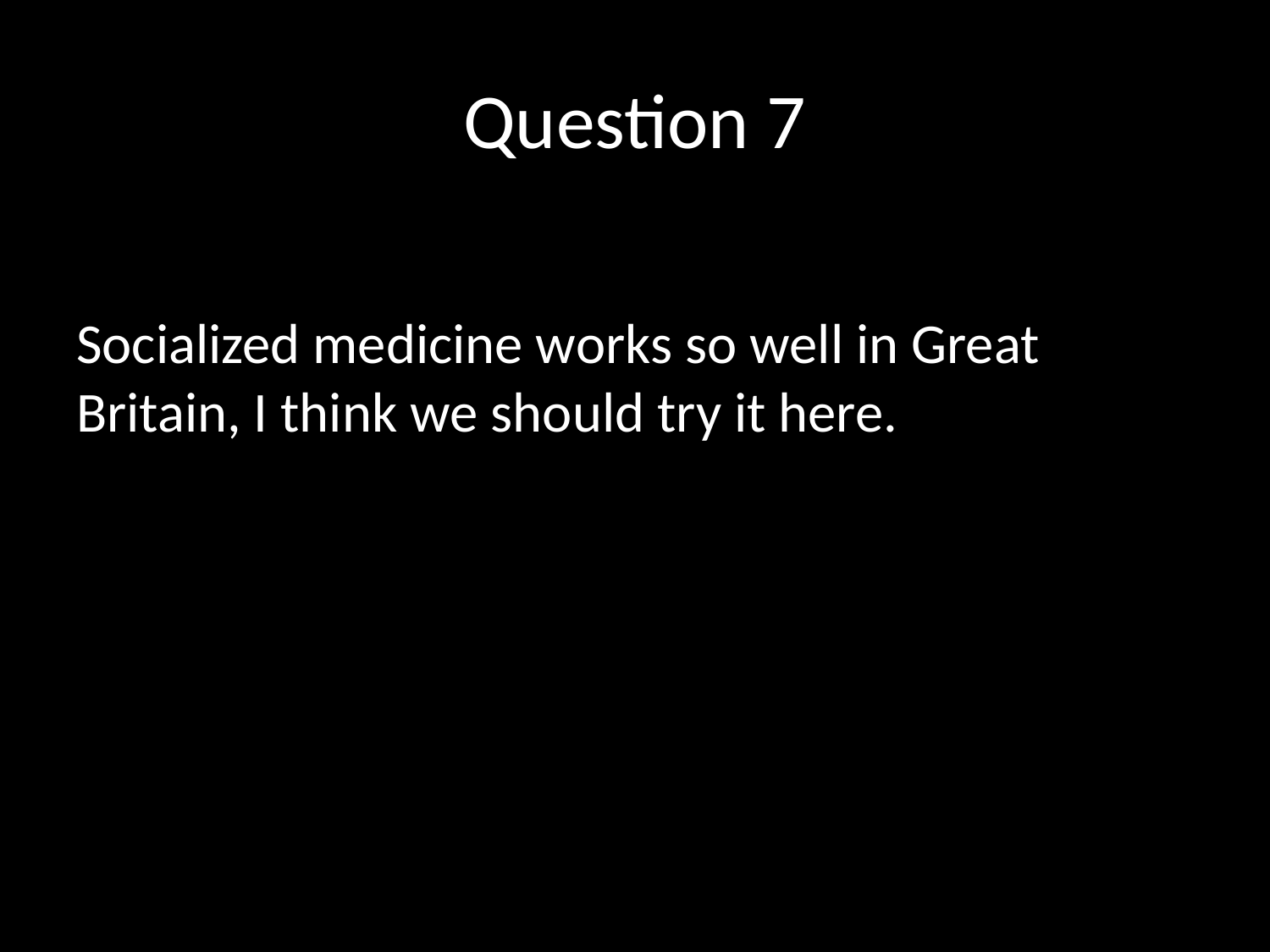

# Question 7

Socialized medicine works so well in Great Britain, I think we should try it here.